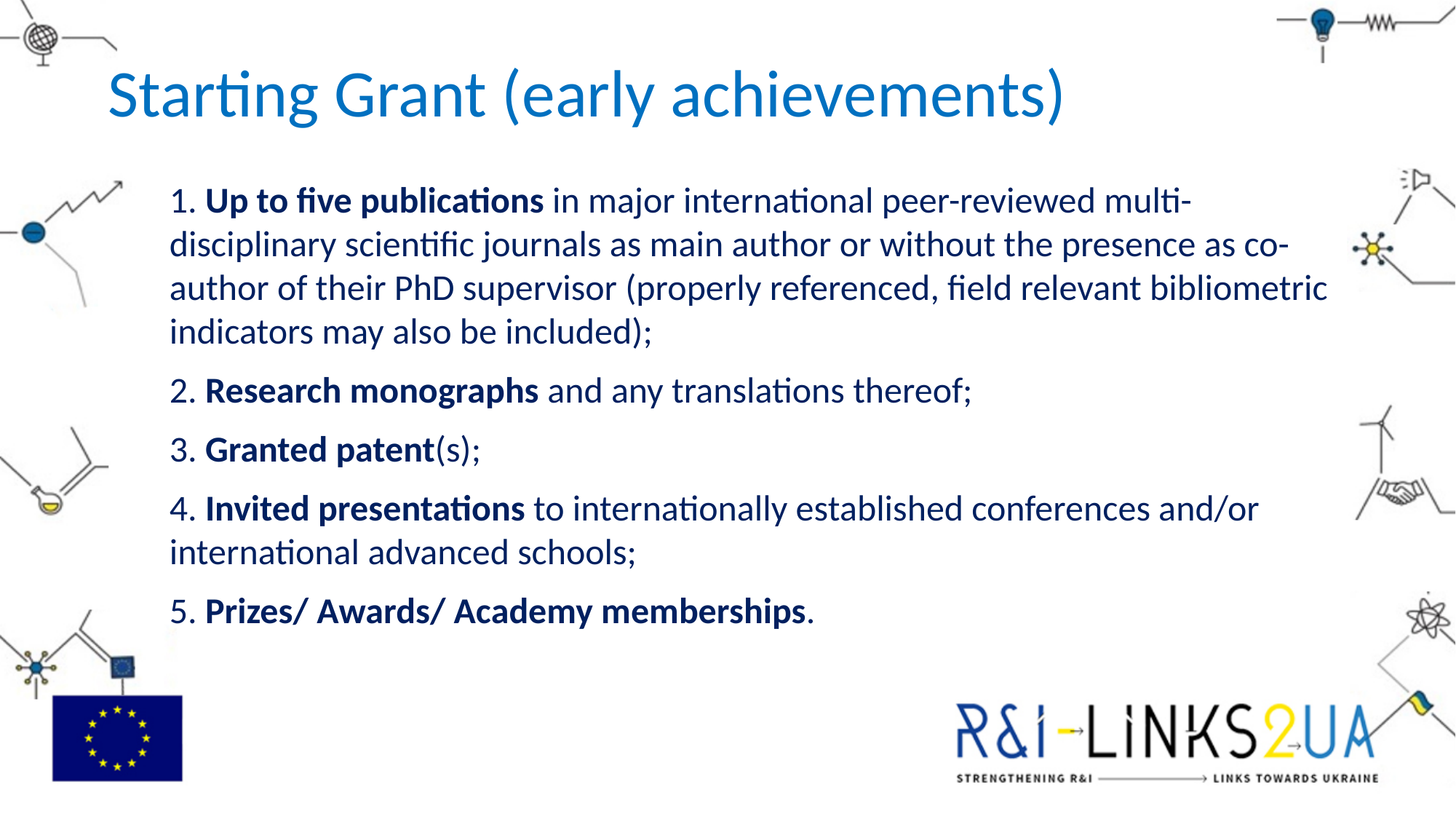

# Starting Grant (early achievements)
1. Up to five publications in major international peer-reviewed multi-disciplinary scientific journals as main author or without the presence as co-author of their PhD supervisor (properly referenced, field relevant bibliometric indicators may also be included);
2. Research monographs and any translations thereof;
3. Granted patent(s);
4. Invited presentations to internationally established conferences and/or international advanced schools;
5. Prizes/ Awards/ Academy memberships.